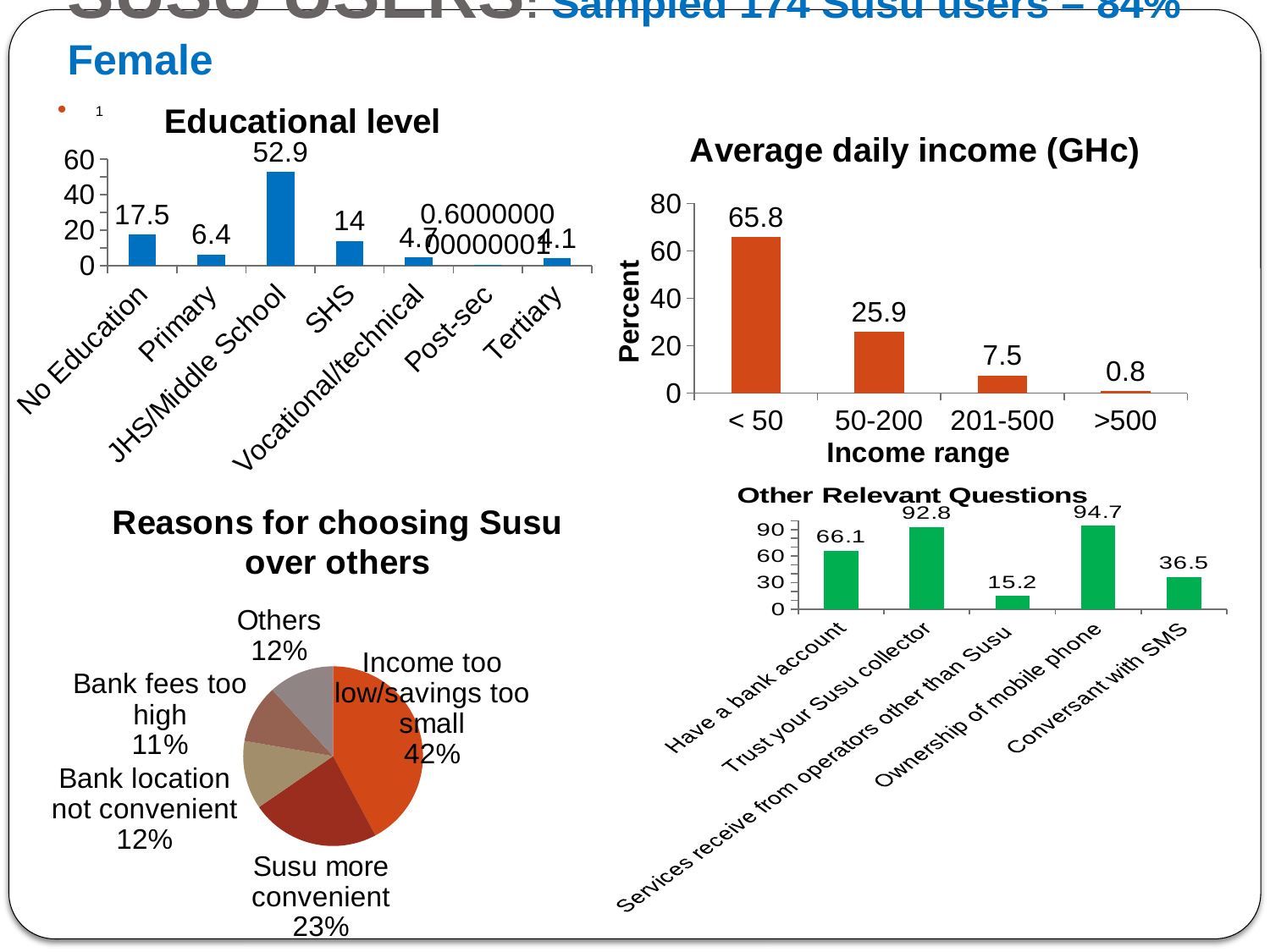

# SUSU USERS: Sampled 174 Susu users – 84% Female

### Chart:

| Category | Educational level |
|---|---|
| No Education | 17.5 |
| Primary | 6.4 |
| JHS/Middle School | 52.9 |
| SHS | 14.0 |
| Vocational/technical | 4.7 |
| Post-sec | 0.6000000000000005 |
| Tertiary | 4.1 |
1

### Chart:

| Category | Average daily income (GHc) |
|---|---|
| < 50 | 65.8 |
| 50-200 | 25.9 |
| 201-500 | 7.5 |
| >500 | 0.8 |

### Chart:

| Category | Other Relevant Questions |
|---|---|
| Have a bank account | 66.1 |
| Trust your Susu collector | 92.8 |
| Services receive from operators other than Susu  | 15.2 |
| Ownership of mobile phone | 94.7 |
| Conversant with SMS | 36.5 |

### Chart: Reasons for choosing Susu over others

| Category | Reasons for choosing Susu over others |
|---|---|
| Income too low/savings too small | 42.2 |
| Susu more convenient | 23.2 |
| Bank location not convenient | 12.3 |
| Bank fees too high | 10.5 |
| Others | 11.8 |